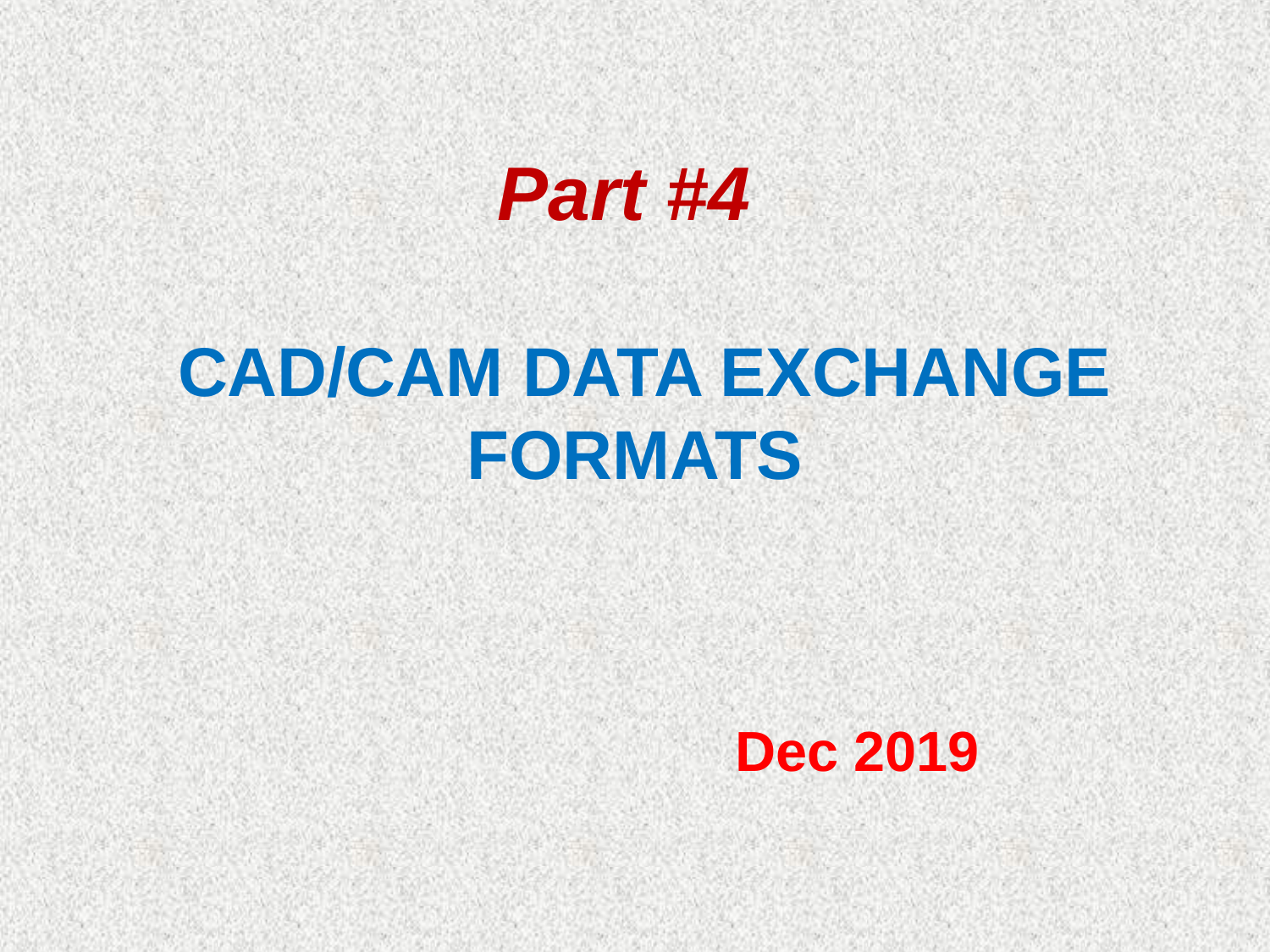

# Part #4 CAD/CAM DATA EXCHANGE FORMATS
Dec 2019